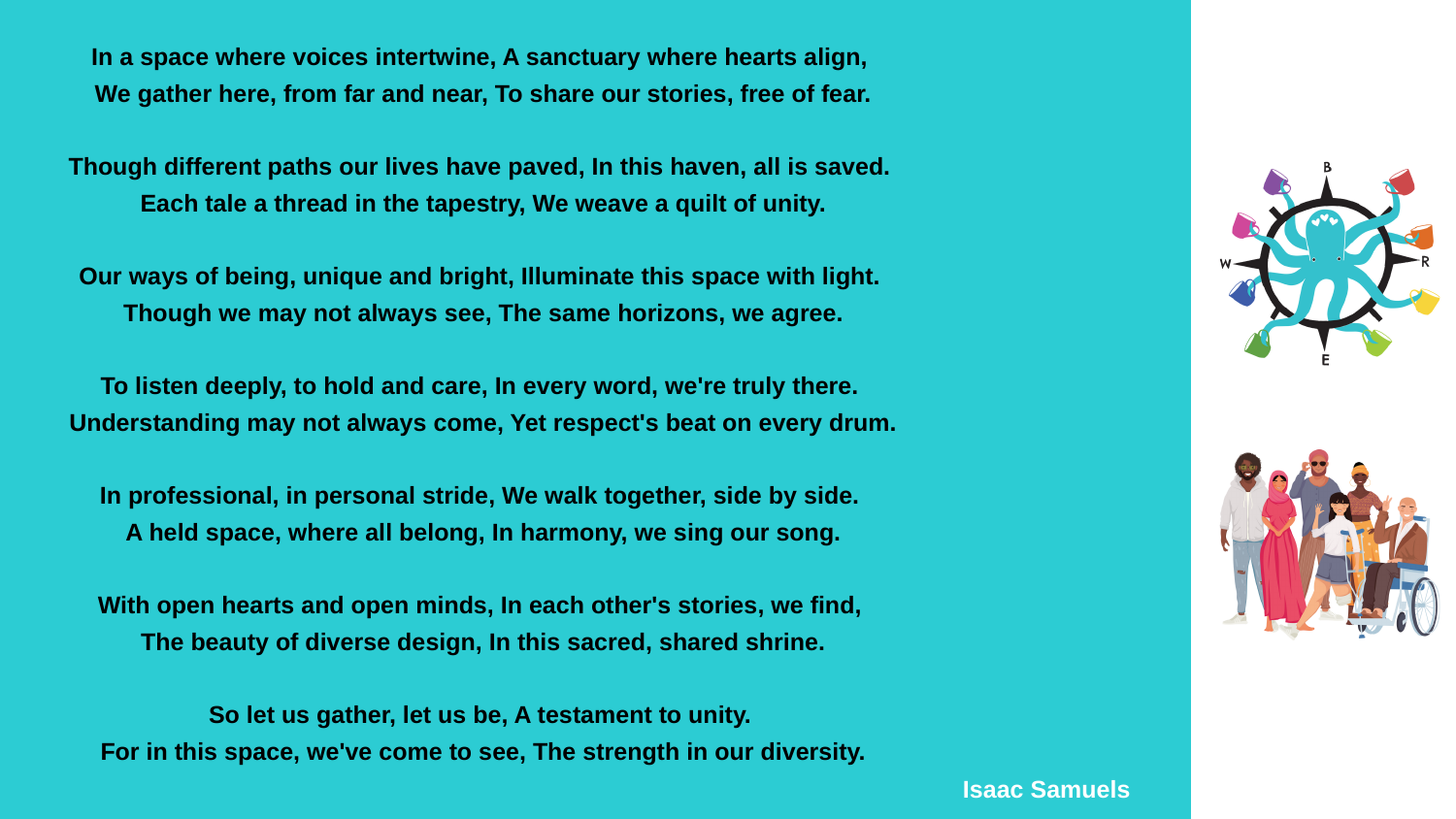

In a space where voices intertwine, A sanctuary where hearts align,
We gather here, from far and near, To share our stories, free of fear.

Though different paths our lives have paved, In this haven, all is saved.
Each tale a thread in the tapestry, We weave a quilt of unity.

Our ways of being, unique and bright, Illuminate this space with light.
Though we may not always see, The same horizons, we agree.

To listen deeply, to hold and care, In every word, we're truly there.
Understanding may not always come, Yet respect's beat on every drum.

In professional, in personal stride, We walk together, side by side.
A held space, where all belong, In harmony, we sing our song.

With open hearts and open minds, In each other's stories, we find,
The beauty of diverse design, In this sacred, shared shrine.

So let us gather, let us be, A testament to unity.
For in this space, we've come to see, The strength in our diversity.

Isaac Samuels